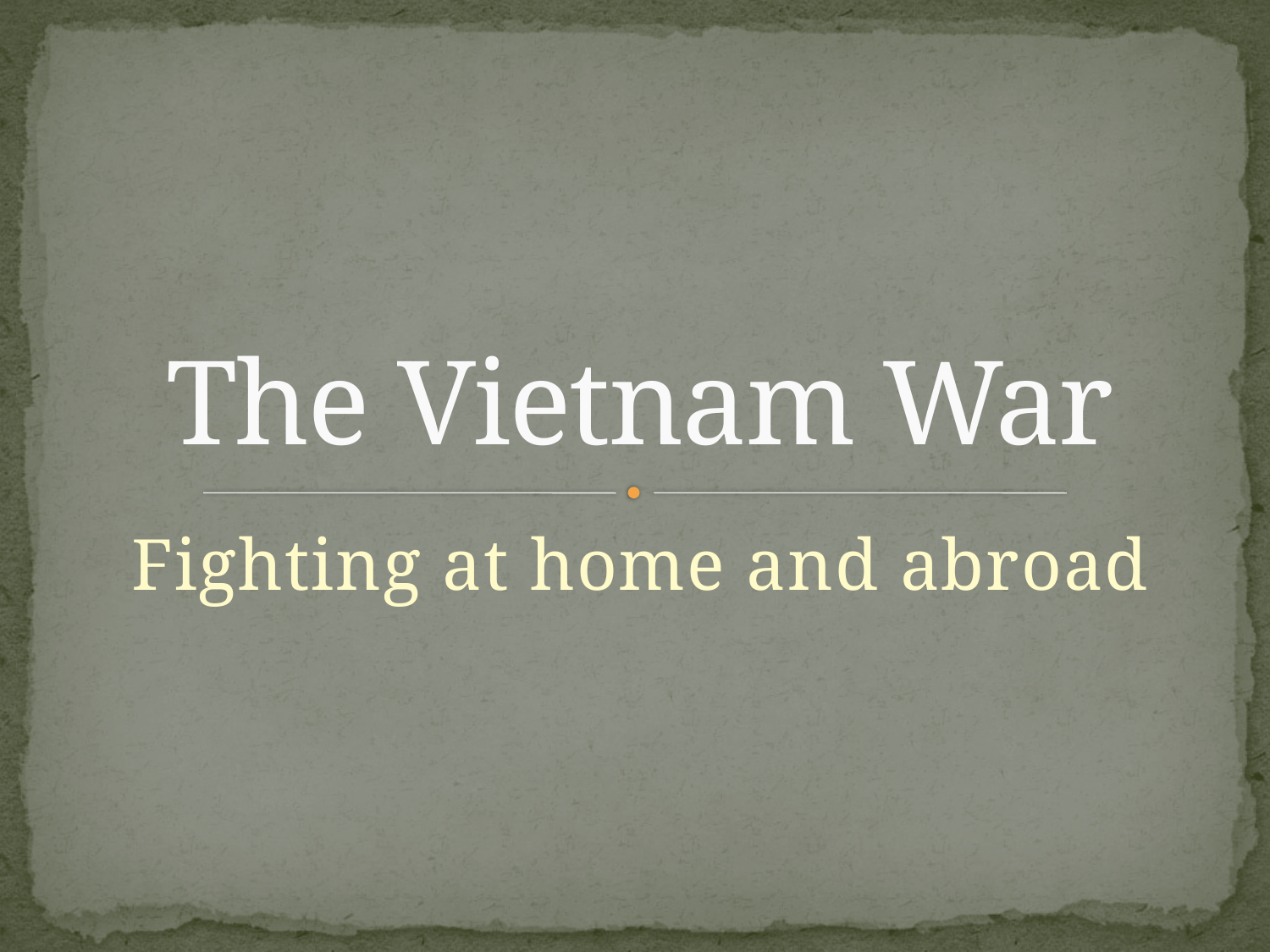

# The Vietnam War
Fighting at home and abroad